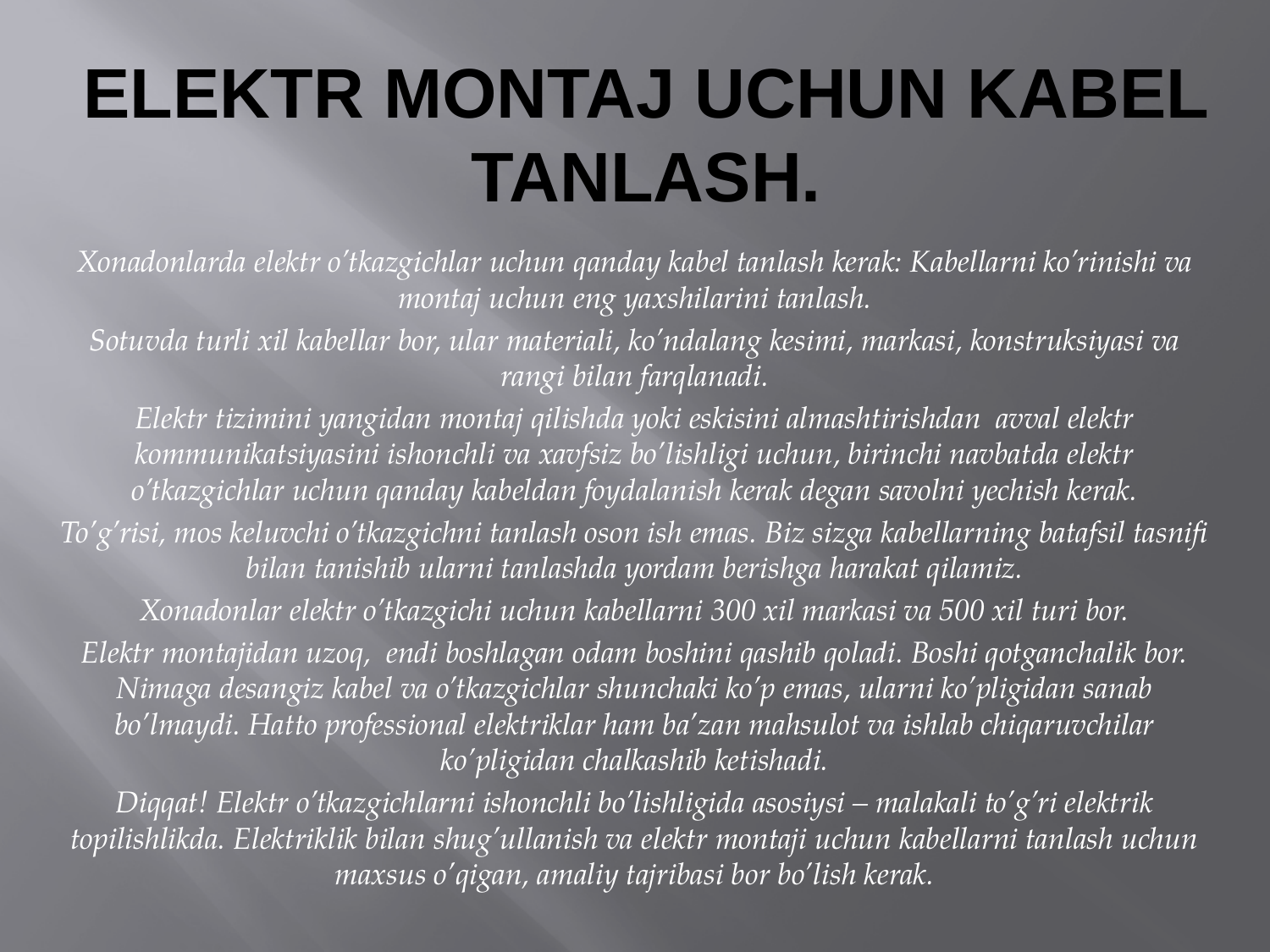

# Elektr montaj uchun kabel tanlash.
Xonadonlarda elektr o’tkazgichlar uchun qanday kabel tanlash kerak: Kabellarni ko’rinishi va montaj uchun eng yaxshilarini tanlash.
Sotuvda turli xil kabellar bor, ular materiali, ko’ndalang kesimi, markasi, konstruksiyasi va rangi bilan farqlanadi.
Elektr tizimini yangidan montaj qilishda yoki eskisini almashtirishdan  avval elektr kommunikatsiyasini ishonchli va xavfsiz bo’lishligi uchun, birinchi navbatda elektr o’tkazgichlar uchun qanday kabeldan foydalanish kerak degan savolni yechish kerak.
To’g’risi, mos keluvchi o’tkazgichni tanlash oson ish emas. Biz sizga kabellarning batafsil tasnifi bilan tanishib ularni tanlashda yordam berishga harakat qilamiz.
Xonadonlar elektr o’tkazgichi uchun kabellarni 300 xil markasi va 500 xil turi bor.
Elektr montajidan uzoq,  endi boshlagan odam boshini qashib qoladi. Boshi qotganchalik bor. Nimaga desangiz kabel va o’tkazgichlar shunchaki ko’p emas, ularni ko’pligidan sanab bo’lmaydi. Hatto professional elektriklar ham ba’zan mahsulot va ishlab chiqaruvchilar ko’pligidan chalkashib ketishadi.
Diqqat! Elektr o’tkazgichlarni ishonchli bo’lishligida asosiysi – malakali to’g’ri elektrik topilishlikda. Elektriklik bilan shug’ullanish va elektr montaji uchun kabellarni tanlash uchun maxsus o’qigan, amaliy tajribasi bor bo’lish kerak.